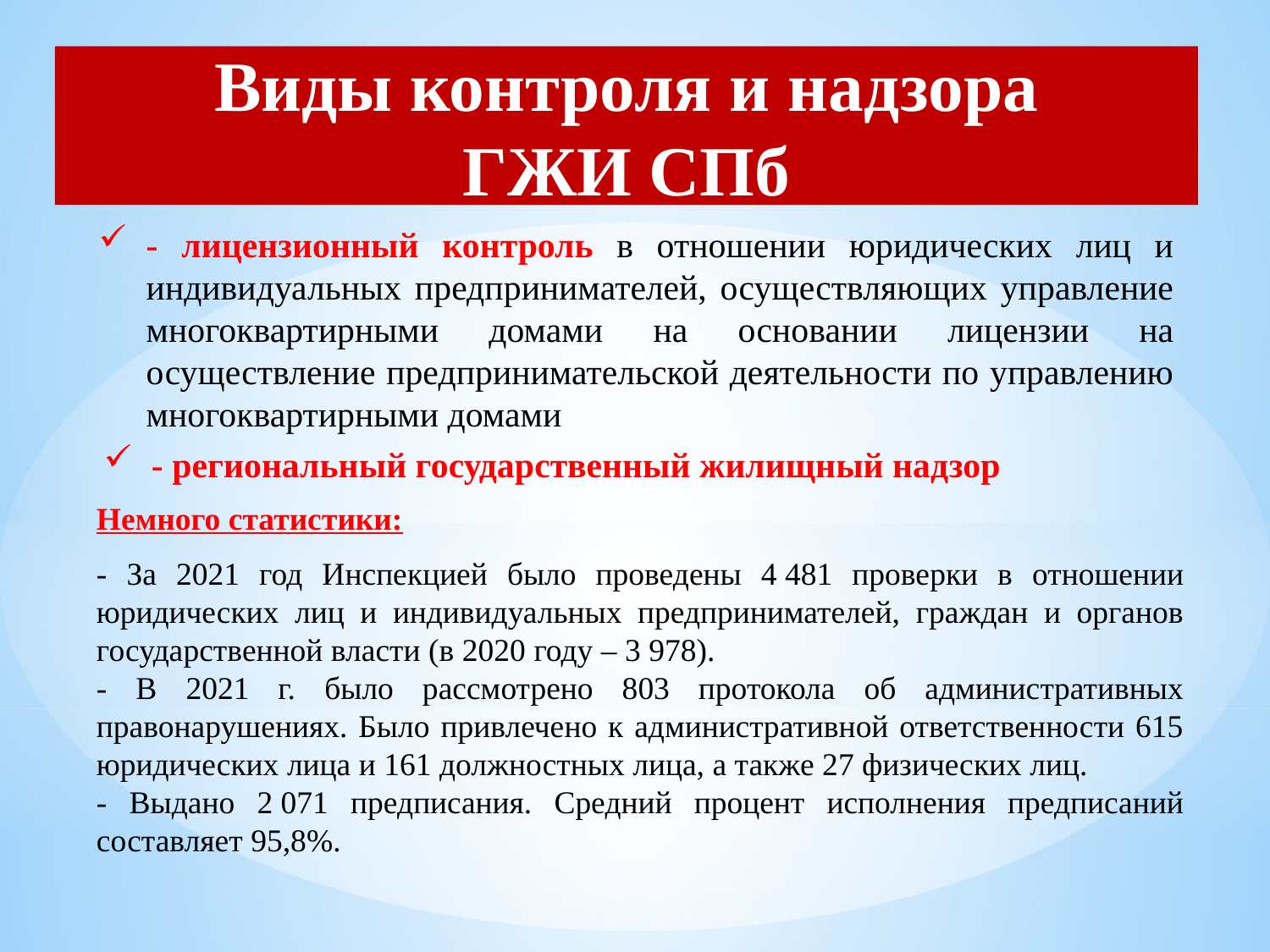

Виды контроля и надзора
ГЖИ СПб
- лицензионный контроль в отношении юридических лиц и индивидуальных предпринимателей, осуществляющих управление многоквартирными домами на основании лицензии на осуществление предпринимательской деятельности по управлению многоквартирными домами
- региональный государственный жилищный надзор
Немного статистики:

- За 2021 год Инспекцией было проведены 4 481 проверки в отношении юридических лиц и индивидуальных предпринимателей, граждан и органов государственной власти (в 2020 году – 3 978).
- В 2021 г. было рассмотрено 803 протокола об административных правонарушениях. Было привлечено к административной ответственности 615 юридических лица и 161 должностных лица, а также 27 физических лиц.
- Выдано 2 071 предписания. Средний процент исполнения предписаний составляет 95,8%.